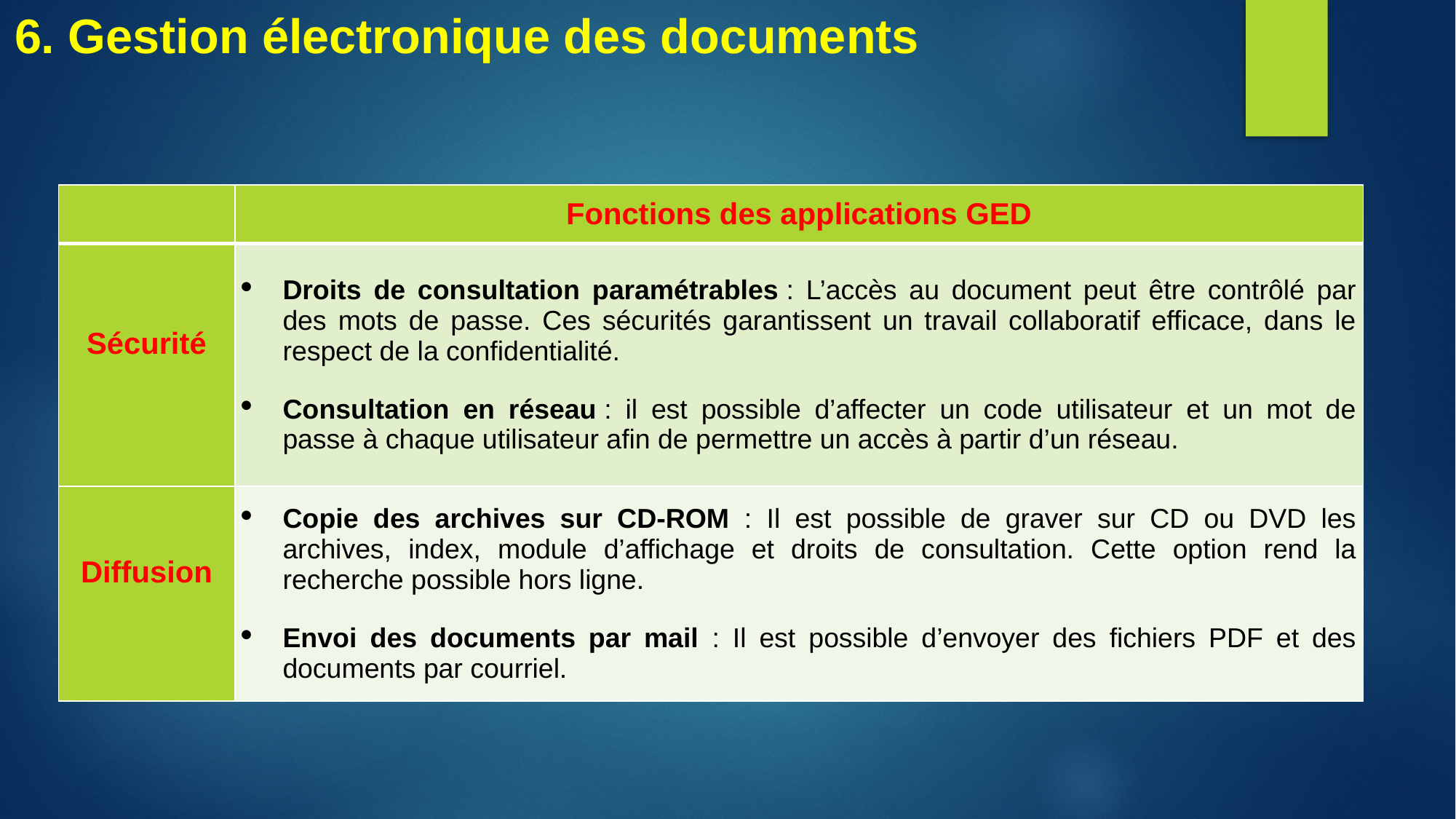

6. Gestion électronique des documents
|  | Fonctions des applications GED |
| --- | --- |
| Sécurité | Droits de consultation paramétrables : L’accès au document peut être contrôlé par des mots de passe. Ces sécurités garantissent un travail collaboratif efficace, dans le respect de la confidentialité. Consultation en réseau : il est possible d’affecter un code utilisateur et un mot de passe à chaque utilisateur afin de permettre un accès à partir d’un réseau. |
| Diffusion | Copie des archives sur CD-ROM : Il est possible de graver sur CD ou DVD les archives, index, module d’affichage et droits de consultation. Cette option rend la recherche possible hors ligne. Envoi des documents par mail : Il est possible d’envoyer des fichiers PDF et des documents par courriel. |